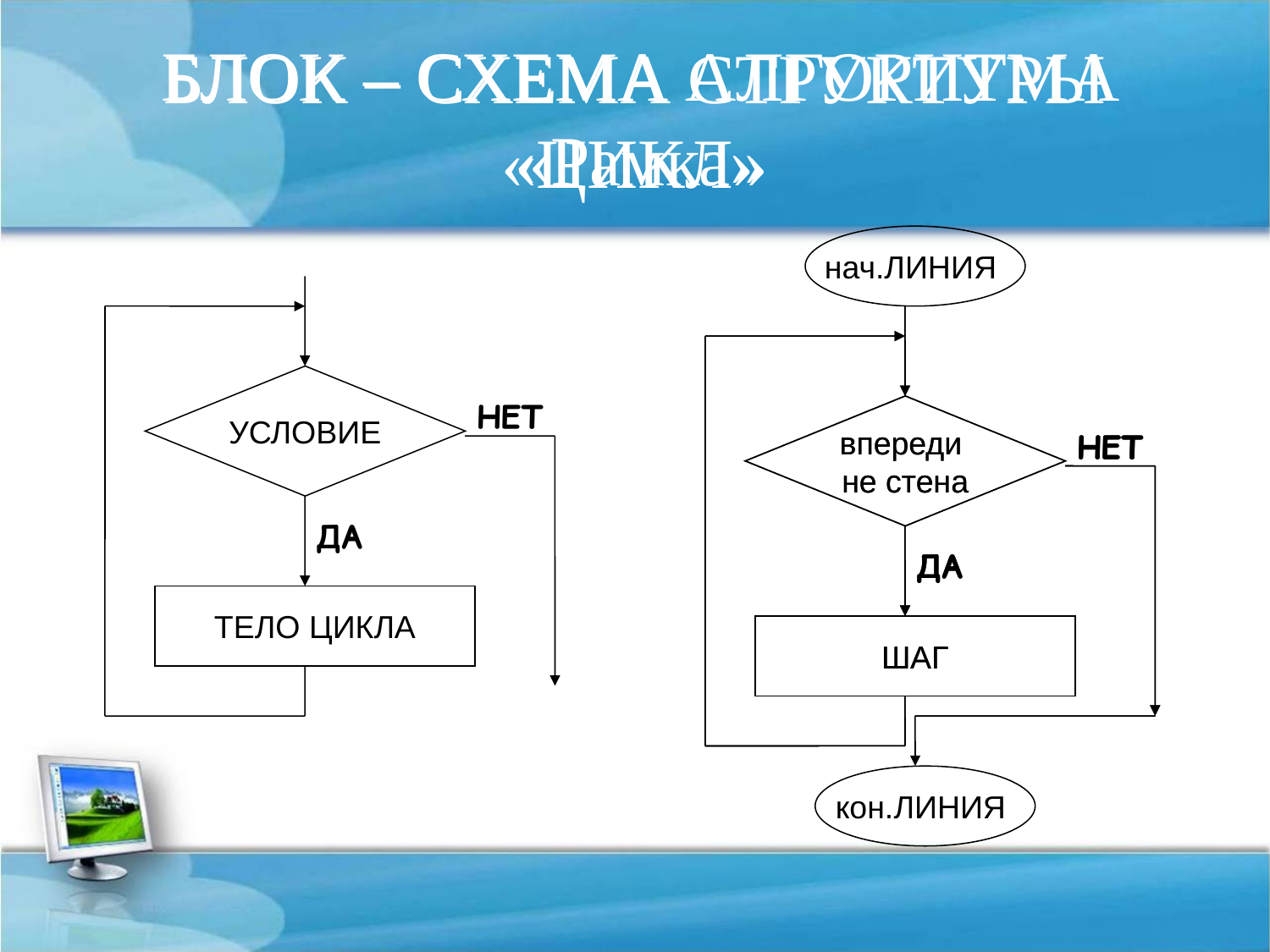

БЛОК – СХЕМА АЛГОРИТМА «Рамка»
# БЛОК – СХЕМА СТРУКТУРЫ «ЦИКЛ»
нач.ЛИНИЯ

впереди
не стена
НЕТ

ДА
ШАГ

кон.ЛИНИЯ

УСЛОВИЕ
НЕТ

ДА
ТЕЛО ЦИКЛА

впереди
не стена
НЕТ

ДА
ШАГ